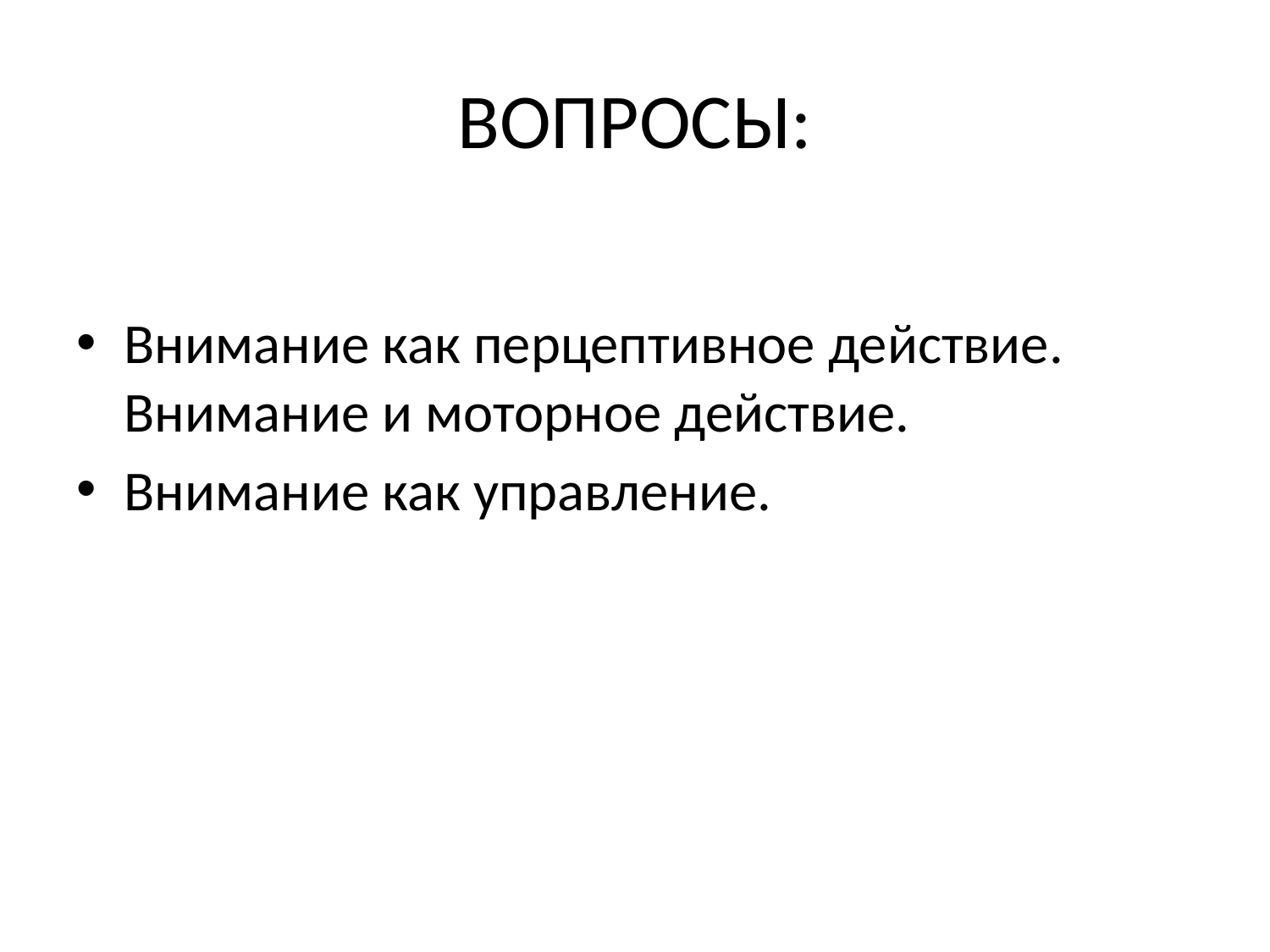

# ВОПРОСЫ:

Внимание как перцептивное действие. Внимание и моторное действие.
Внимание как управление.